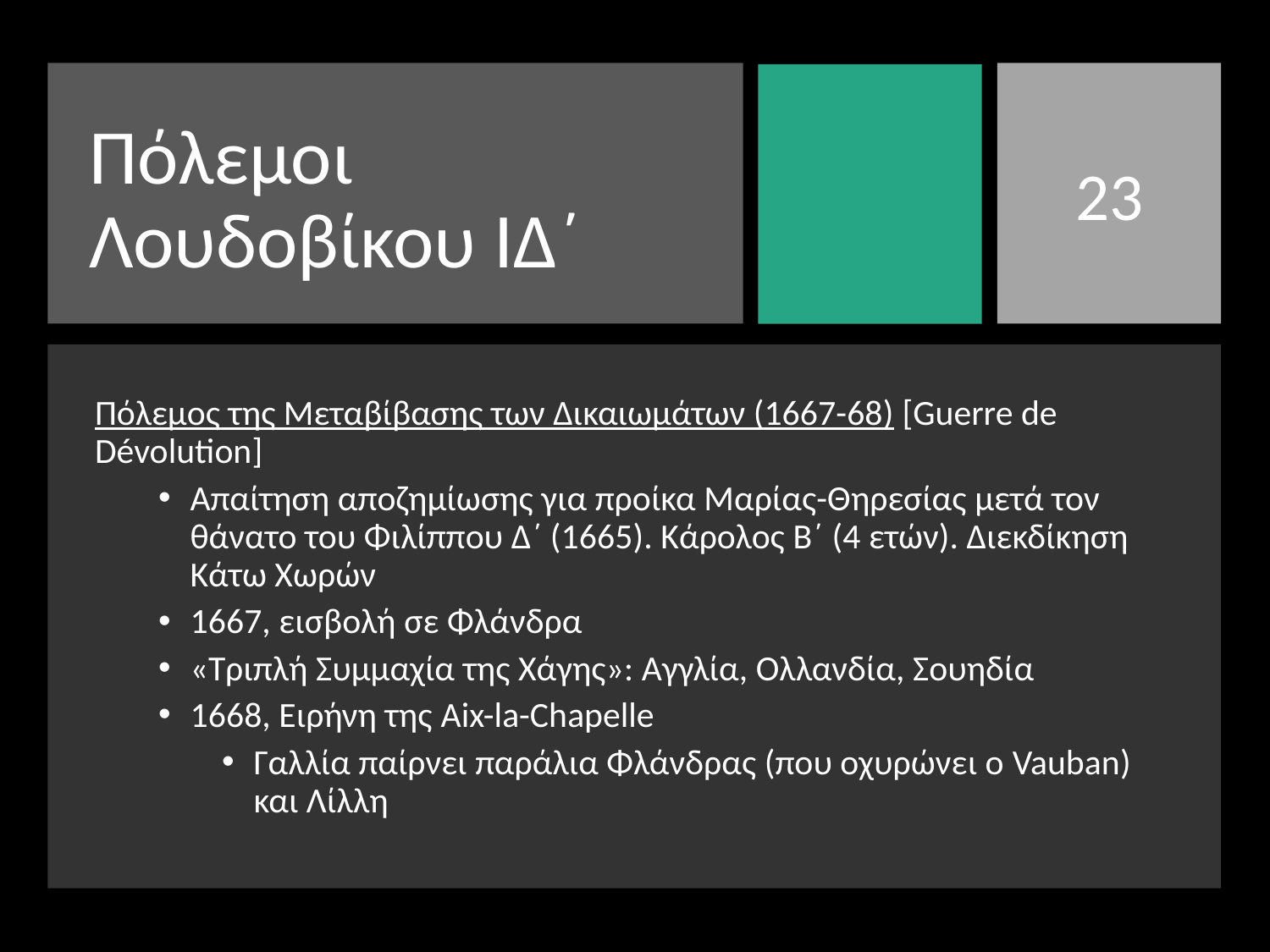

# Πόλεμοι Λουδοβίκου ΙΔ΄
23

Πόλεμος της Μεταβίβασης των Δικαιωμάτων (1667-68) [Guerre de Dévolution]
Απαίτηση αποζημίωσης για προίκα Μαρίας-Θηρεσίας μετά τον θάνατο του Φιλίππου Δ΄ (1665). Κάρολος Β΄ (4 ετών). Διεκδίκηση Κάτω Χωρών
1667, εισβολή σε Φλάνδρα
«Τριπλή Συμμαχία της Χάγης»: Αγγλία, Ολλανδία, Σουηδία
1668, Ειρήνη της Aix-la-Chapelle
Γαλλία παίρνει παράλια Φλάνδρας (που οχυρώνει ο Vauban) και Λίλλη